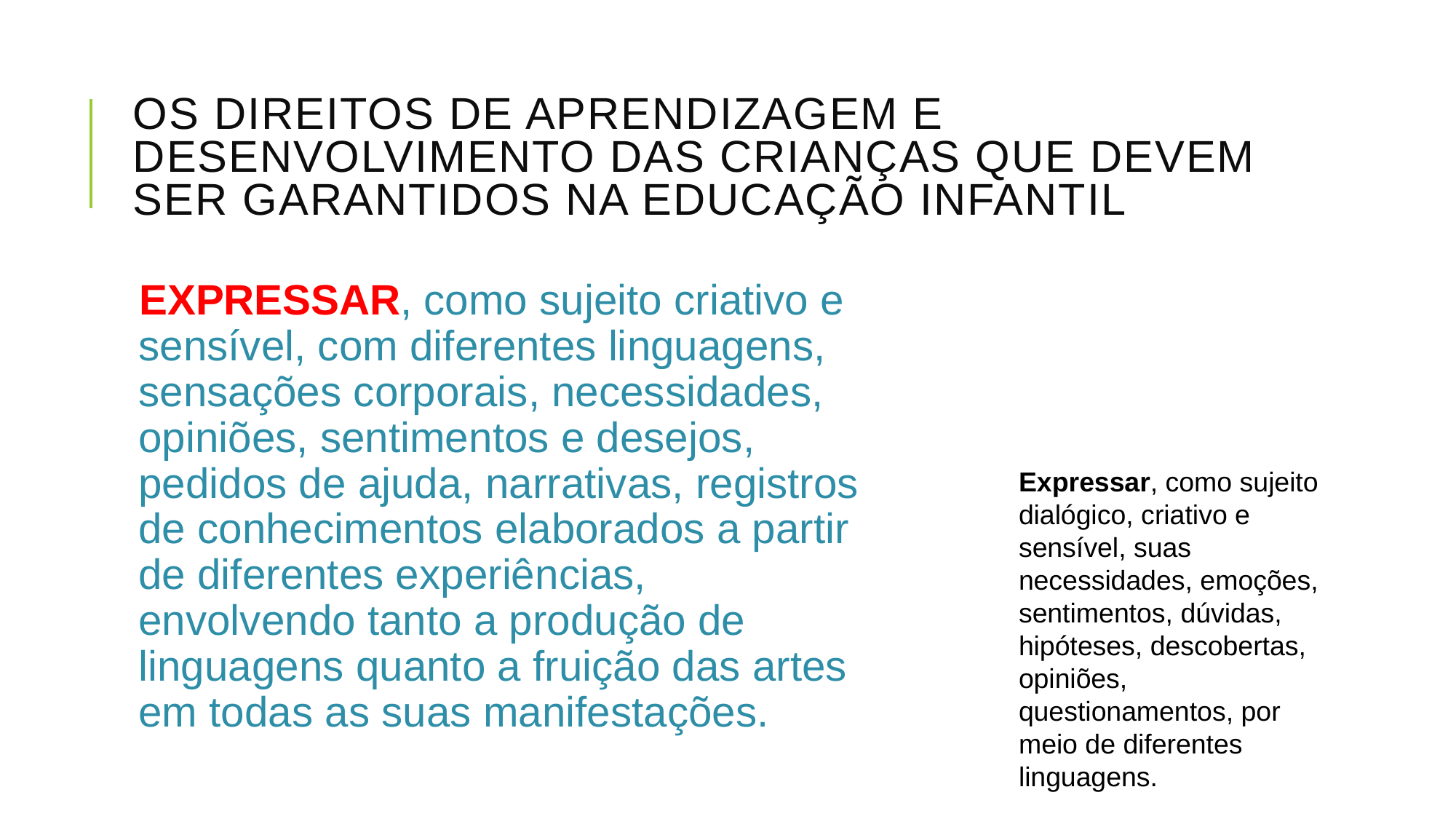

# Os direitos de aprendizagem e desenvolvimento das crianças que devem ser garantidos na educação infantil
EXPRESSAR, como sujeito criativo e sensível, com diferentes linguagens, sensações corporais, necessidades, opiniões, sentimentos e desejos, pedidos de ajuda, narrativas, registros de conhecimentos elaborados a partir de diferentes experiências, envolvendo tanto a produção de linguagens quanto a fruição das artes em todas as suas manifestações.

Expressar, como sujeito dialógico, criativo e sensível, suas necessidades, emoções, sentimentos, dúvidas, hipóteses, descobertas, opiniões, questionamentos, por meio de diferentes linguagens.